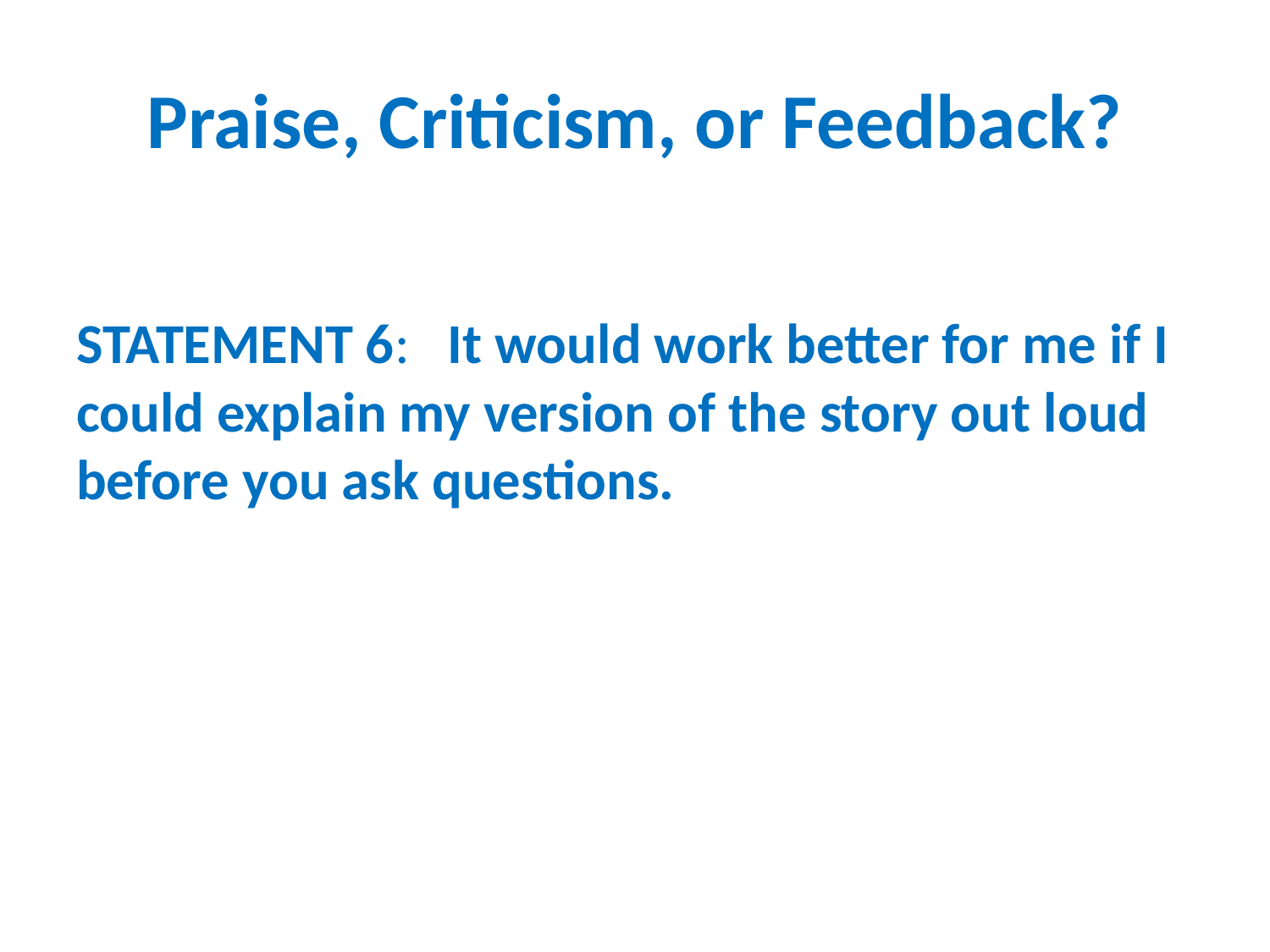

# Praise, Criticism, or Feedback?

STATEMENT 6:   It would work better for me if I could explain my version of the story out loud before you ask questions.